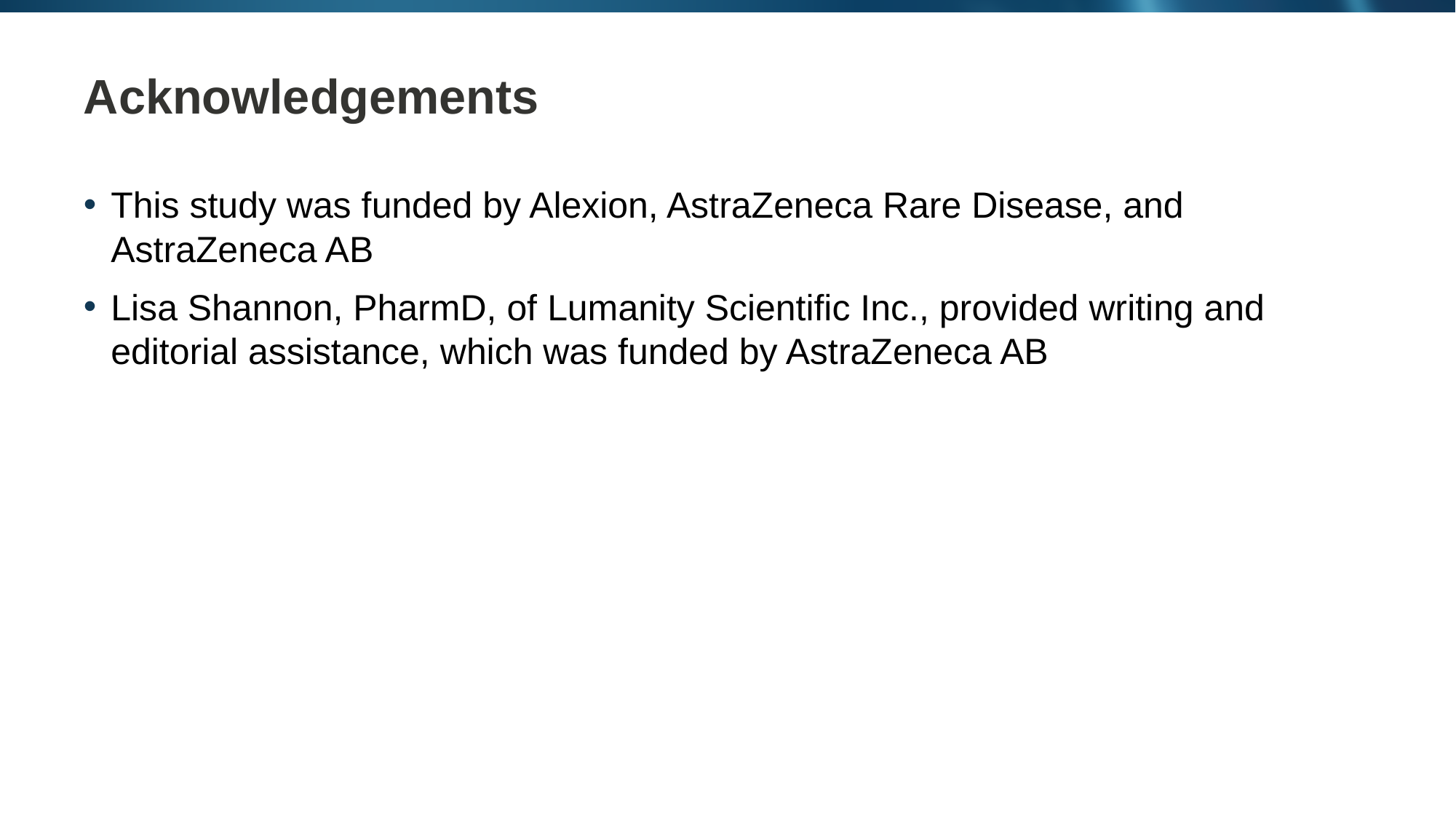

# Acknowledgements
This study was funded by Alexion, AstraZeneca Rare Disease, and AstraZeneca AB
Lisa Shannon, PharmD, of Lumanity Scientific Inc., provided writing and editorial assistance, which was funded by AstraZeneca AB